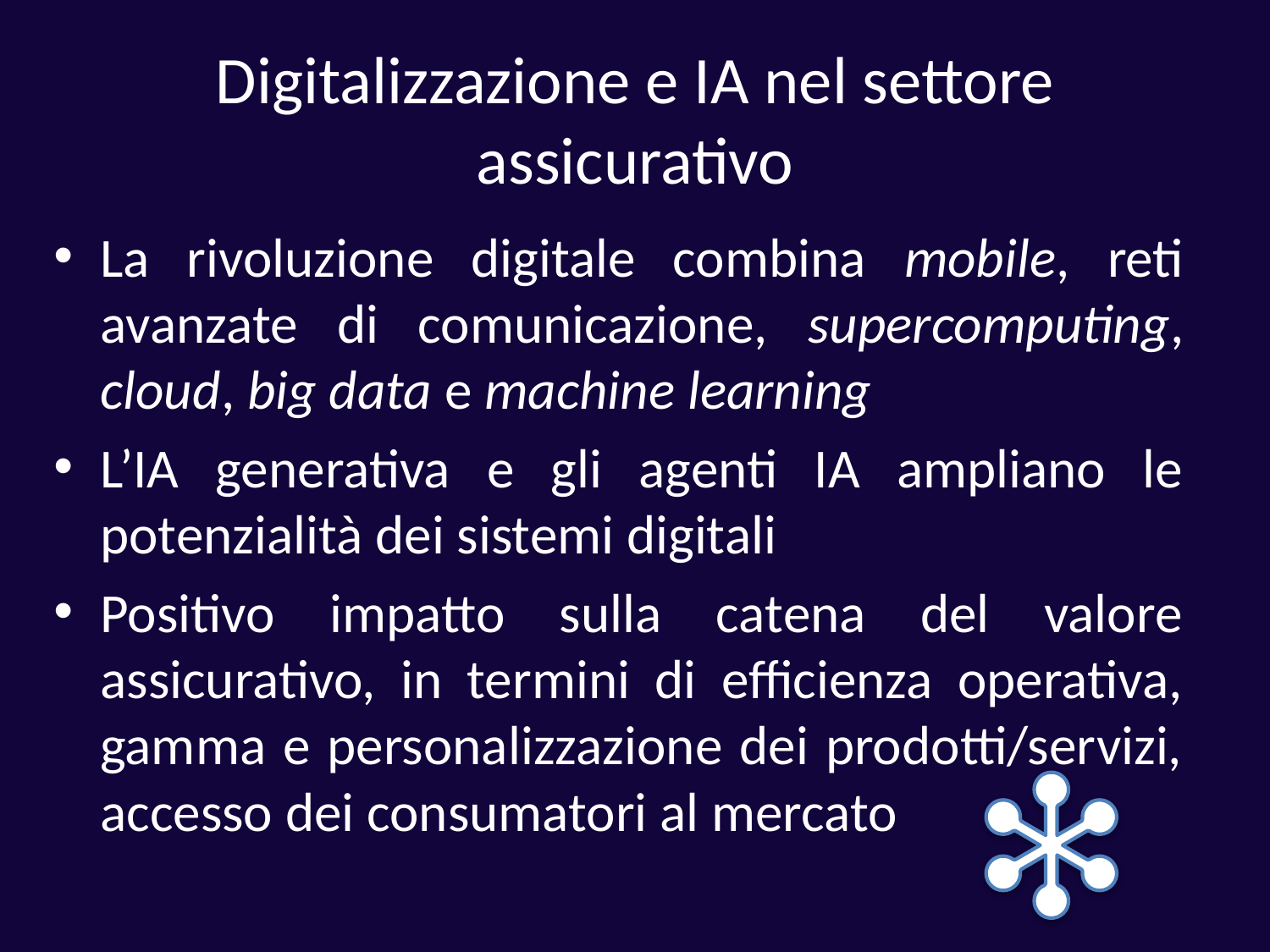

# Digitalizzazione e IA nel settore assicurativo
La rivoluzione digitale combina mobile, reti avanzate di comunicazione, supercomputing, cloud, big data e machine learning
L’IA generativa e gli agenti IA ampliano le potenzialità dei sistemi digitali
Positivo impatto sulla catena del valore assicurativo, in termini di efficienza operativa, gamma e personalizzazione dei prodotti/servizi, accesso dei consumatori al mercato

2